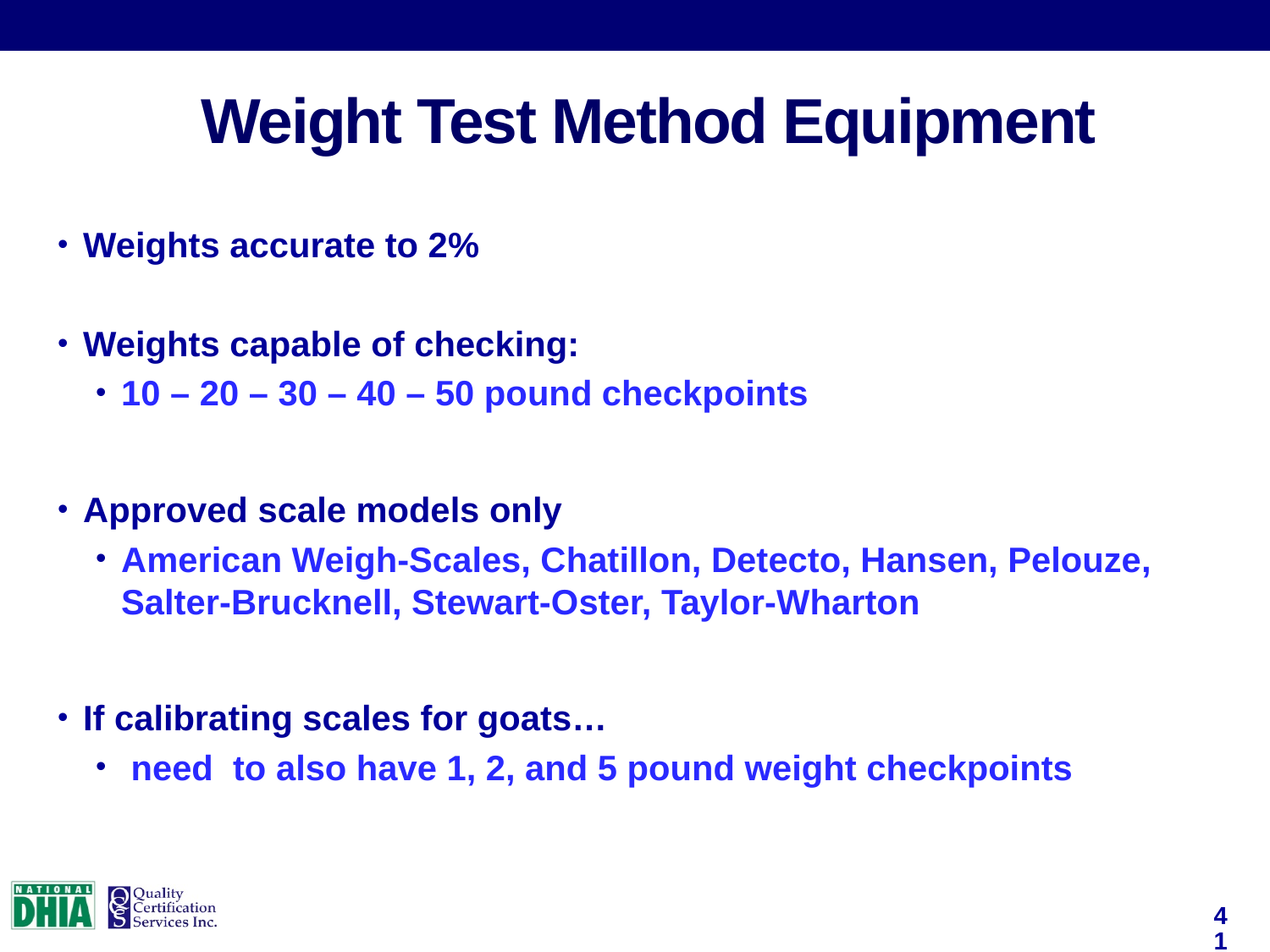

Weight Test Method Equipment
Weights accurate to 2%

Weights capable of checking:
10 – 20 – 30 – 40 – 50 pound checkpoints

Approved scale models only
American Weigh-Scales, Chatillon, Detecto, Hansen, Pelouze, Salter-Brucknell, Stewart-Oster, Taylor-Wharton

If calibrating scales for goats…
 need  to also have 1, 2, and 5 pound weight checkpoints

41